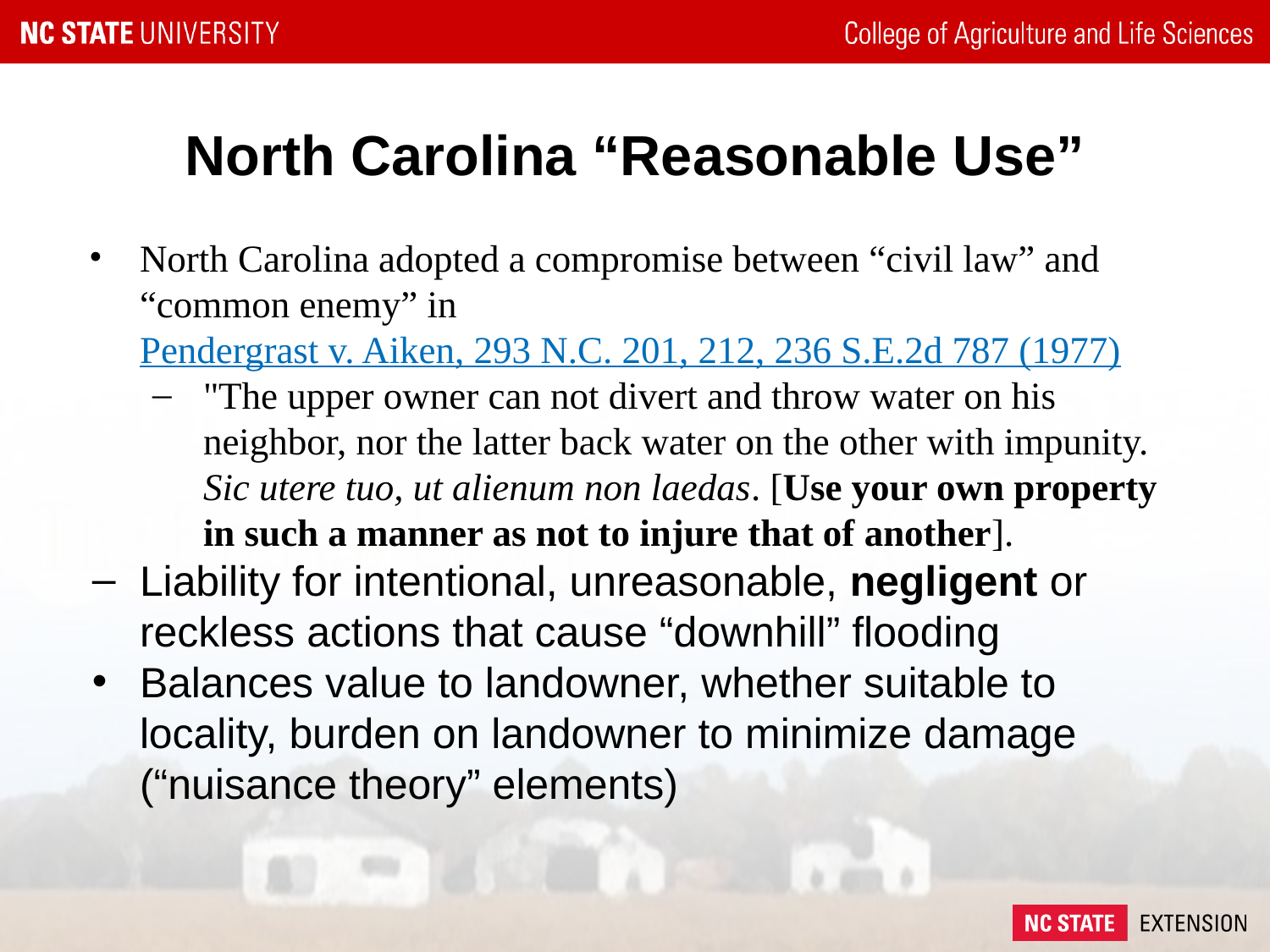

# North Carolina “Reasonable Use”
North Carolina adopted a compromise between “civil law” and “common enemy” in  Pendergrast v. Aiken, 293 N.C. 201, 212, 236 S.E.2d 787 (1977)
"The upper owner can not divert and throw water on his neighbor, nor the latter back water on the other with impunity. Sic utere tuo, ut alienum non laedas. [Use your own property in such a manner as not to injure that of another].
Liability for intentional, unreasonable, negligent or reckless actions that cause “downhill” flooding
Balances value to landowner, whether suitable to locality, burden on landowner to minimize damage (“nuisance theory” elements)